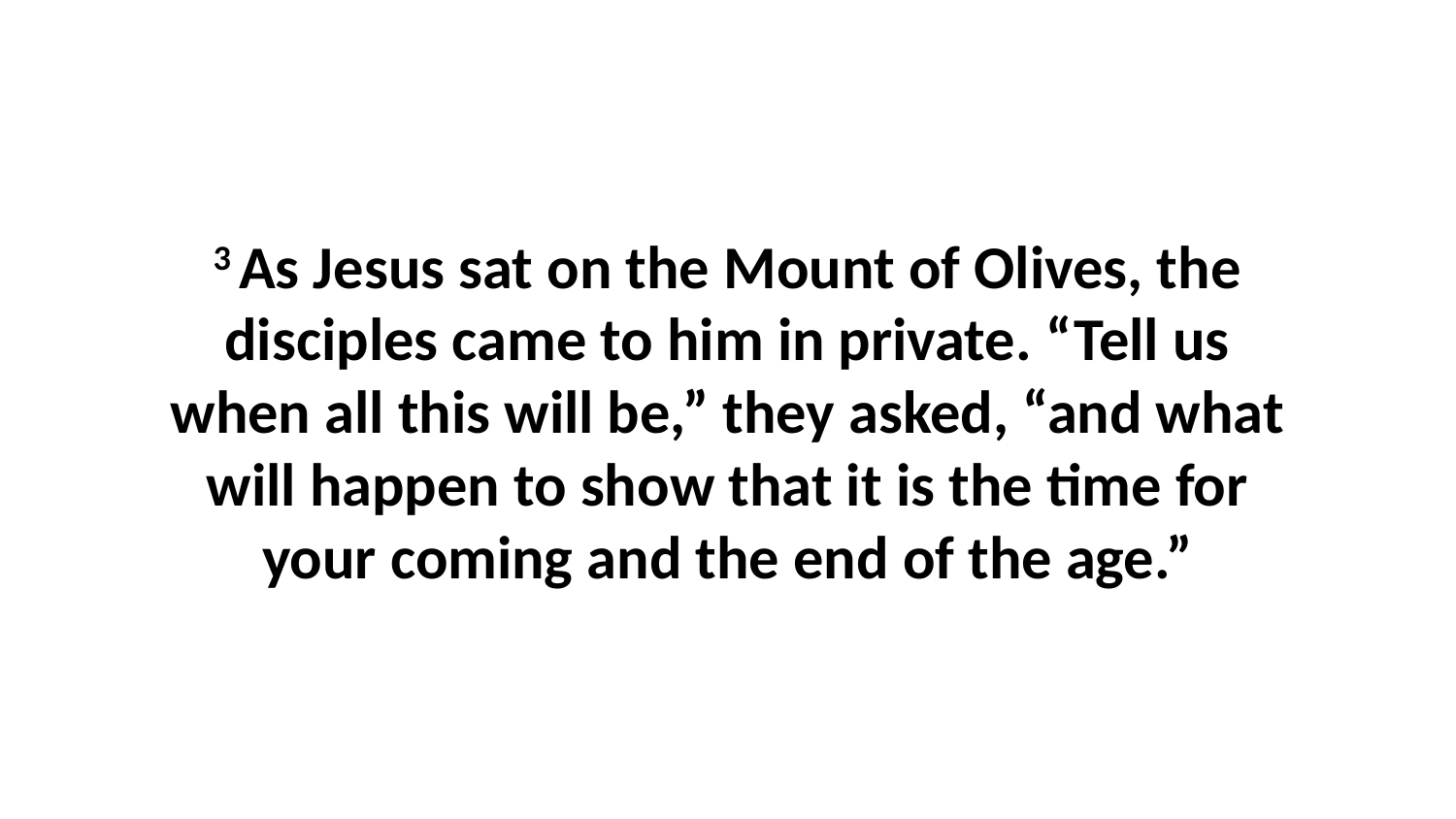

3 As Jesus sat on the Mount of Olives, the disciples came to him in private. “Tell us when all this will be,” they asked, “and what will happen to show that it is the time for your coming and the end of the age.”